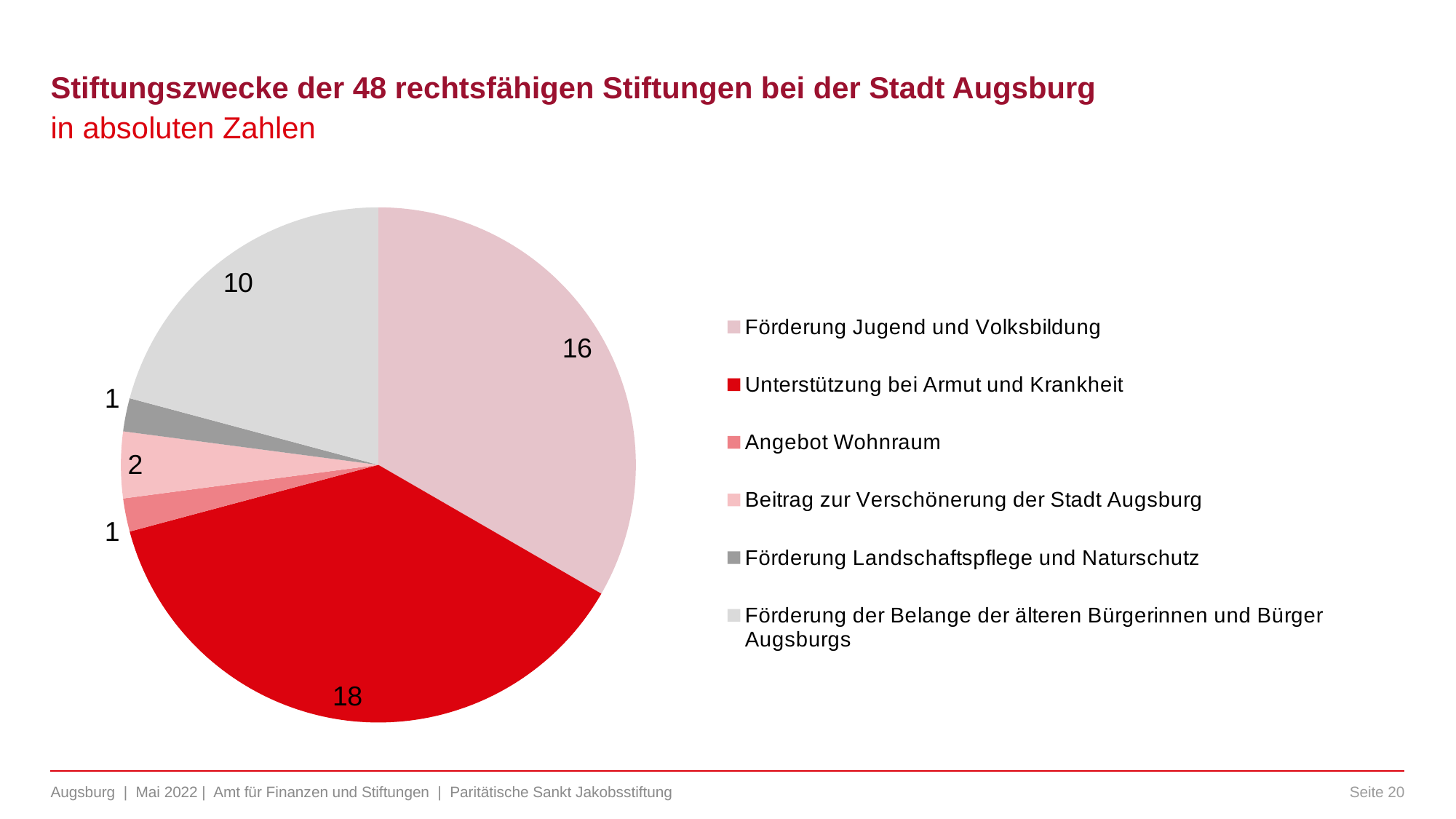

# Stiftungszwecke der 48 rechtsfähigen Stiftungen bei der Stadt Augsburg
in absoluten Zahlen

### Chart

| Category | Datenreihe 1 | Datenreihe 2 | Datenreihe 3 |
|---|---|---|---|
| Förderung Jugend und Volksbildung | 16.0 | 16.0 | 16.0 |
| Unterstützung bei Armut und Krankheit | 18.0 | 18.0 | 18.0 |
| Angebot Wohnraum | 1.0 | 1.0 | 1.0 |
| Beitrag zur Verschönerung der Stadt Augsburg | 2.0 | 2.0 | 2.0 |
| Förderung Landschaftspflege und Naturschutz | 1.0 | 1.0 | 1.0 |
| Förderung der Belange der älteren Bürgerinnen und Bürger Augsburgs | 10.0 | 10.0 | 10.0 |
Augsburg  |  Mai 2022 |  Amt für Finanzen und Stiftungen  |  Paritätische Sankt Jakobsstiftung
Seite 20